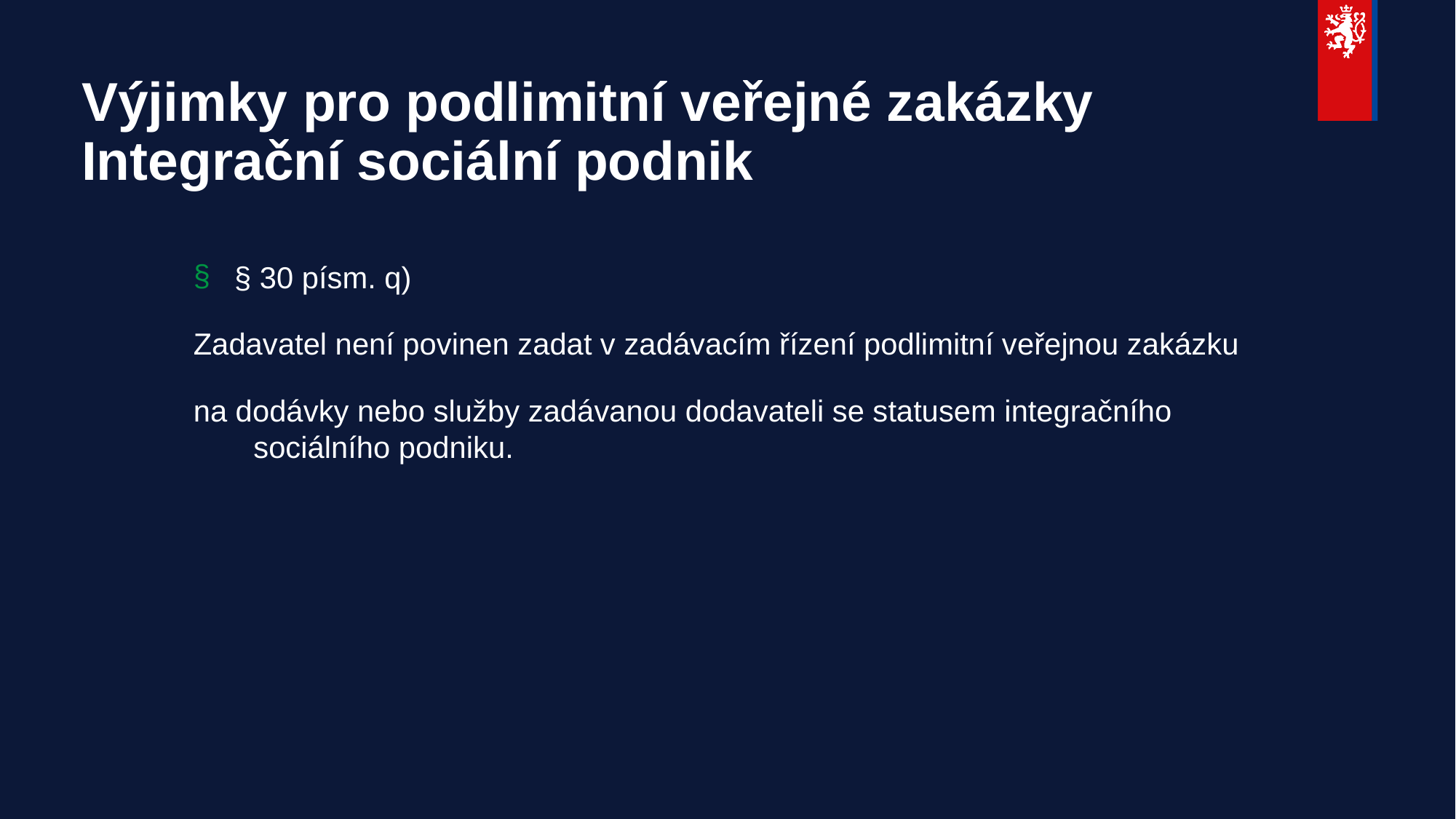

# Výjimky pro podlimitní veřejné zakázky Integrační sociální podnik
§ 30 písm. q)
Zadavatel není povinen zadat v zadávacím řízení podlimitní veřejnou zakázku
na dodávky nebo služby zadávanou dodavateli se statusem integračního sociálního podniku.